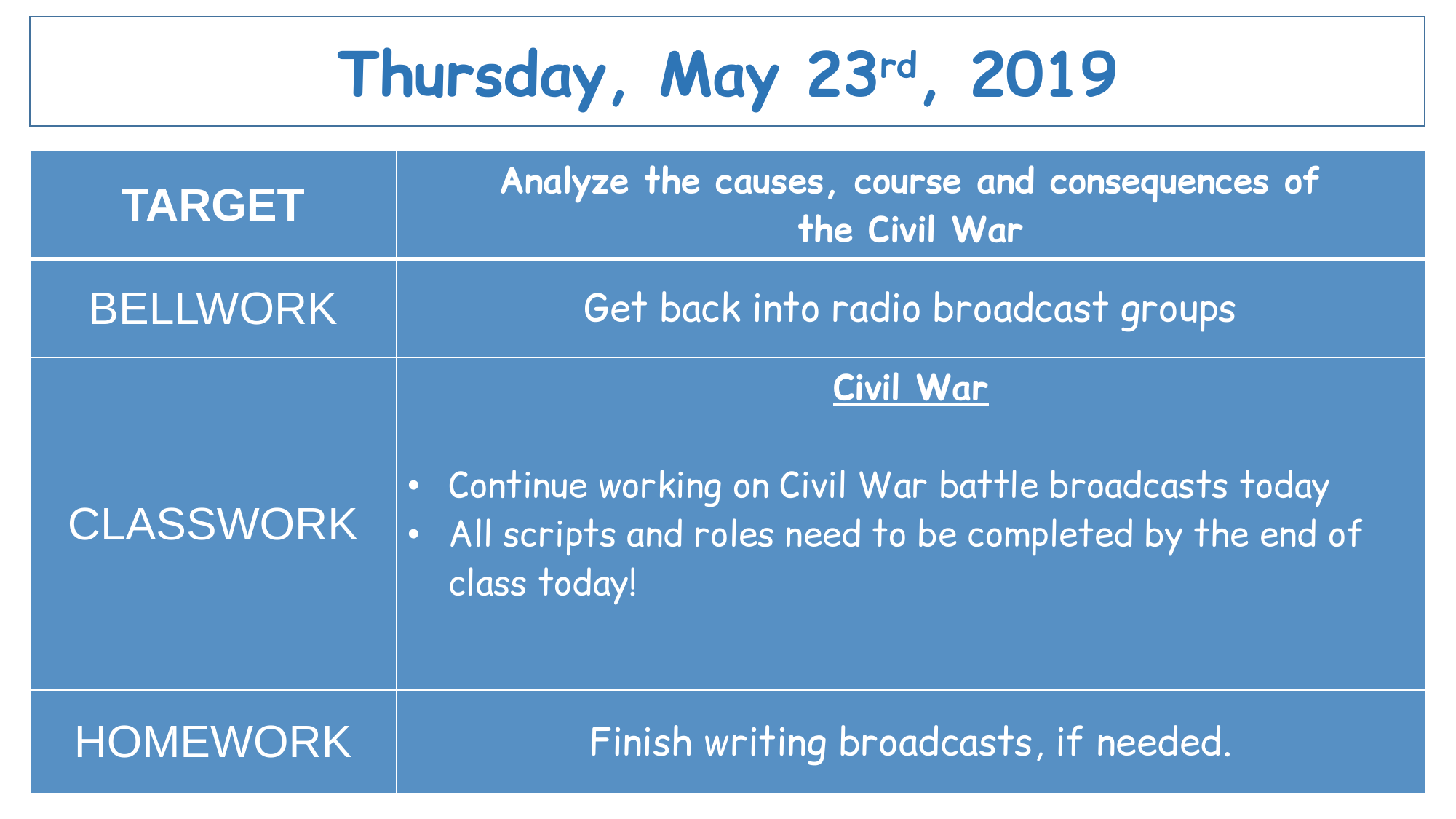

Thursday, May 23rd, 2019

| TARGET | Analyze the causes, course and consequences of the Civil War |
| --- | --- |
| BELLWORK | Get back into radio broadcast groups |
| CLASSWORK | Civil War Continue working on Civil War battle broadcasts today All scripts and roles need to be completed by the end of class today! |
| HOMEWORK | Finish writing broadcasts, if needed. |